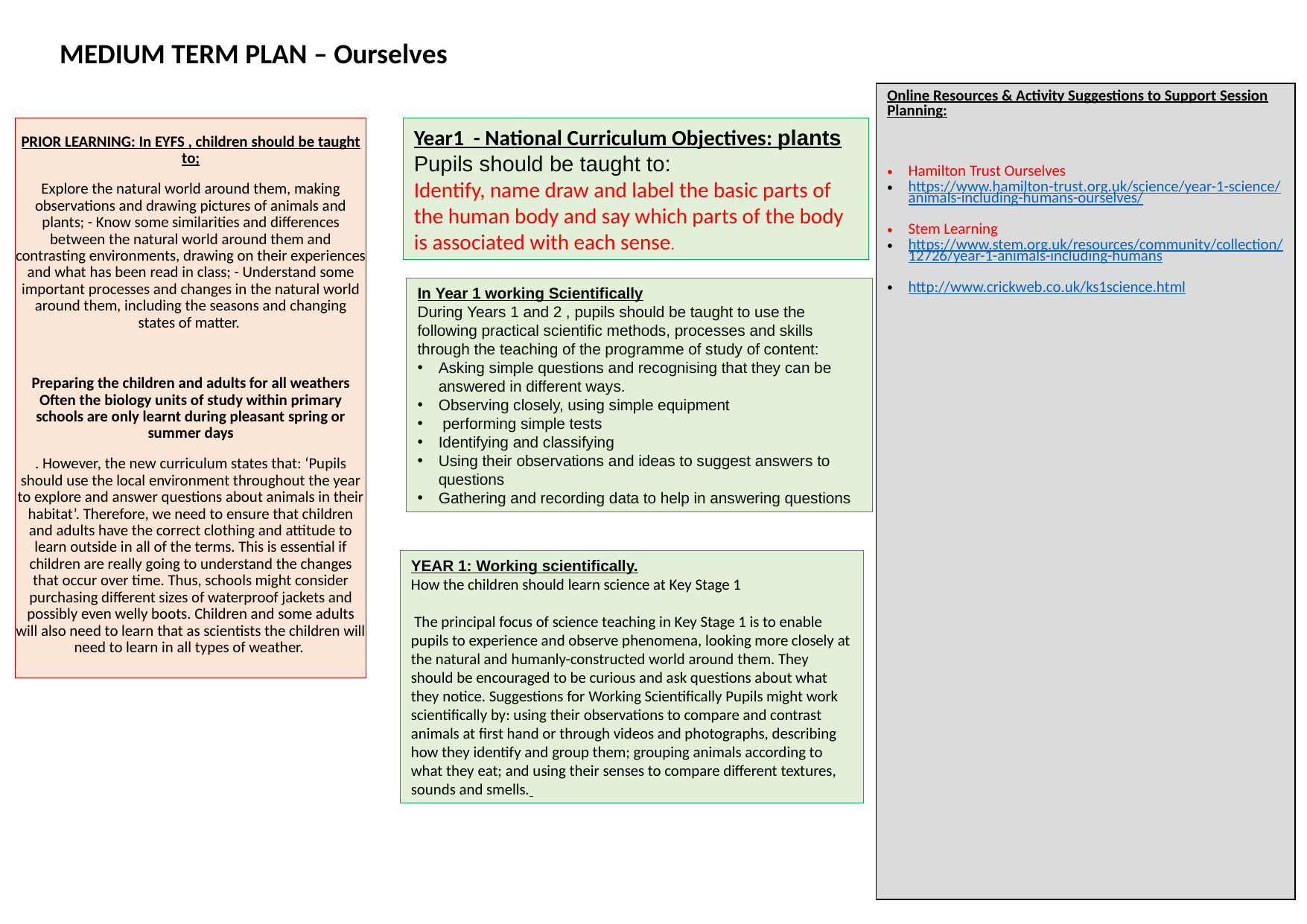

# MEDIUM TERM PLAN – Ourselves
| Online Resources & Activity Suggestions to Support Session Planning: Hamilton Trust Ourselves https://www.hamilton-trust.org.uk/science/year-1-science/animals-including-humans-ourselves/ Stem Learning https://www.stem.org.uk/resources/community/collection/12726/year-1-animals-including-humans http://www.crickweb.co.uk/ks1science.html |
| --- |

PRIOR LEARNING: In EYFS , children should be taught to;
Explore the natural world around them, making observations and drawing pictures of animals and plants; - Know some similarities and differences between the natural world around them and contrasting environments, drawing on their experiences and what has been read in class; - Understand some important processes and changes in the natural world around them, including the seasons and changing states of matter.

Preparing the children and adults for all weathers Often the biology units of study within primary schools are only learnt during pleasant spring or summer days
. However, the new curriculum states that: ‘Pupils should use the local environment throughout the year to explore and answer questions about animals in their habitat’. Therefore, we need to ensure that children and adults have the correct clothing and attitude to learn outside in all of the terms. This is essential if children are really going to understand the changes that occur over time. Thus, schools might consider purchasing different sizes of waterproof jackets and possibly even welly boots. Children and some adults will also need to learn that as scientists the children will need to learn in all types of weather.
Year1  - National Curriculum Objectives: plants
Pupils should be taught to:
Identify, name draw and label the basic parts of the human body and say which parts of the body is associated with each sense.

In Year 1 working Scientifically
During Years 1 and 2 , pupils should be taught to use the following practical scientific methods, processes and skills through the teaching of the programme of study of content:
Asking simple questions and recognising that they can be answered in different ways.
Observing closely, using simple equipment
 performing simple tests
Identifying and classifying
Using their observations and ideas to suggest answers to questions
Gathering and recording data to help in answering questions
YEAR 1: Working scientifically.
How the children should learn science at Key Stage 1

 The principal focus of science teaching in Key Stage 1 is to enable pupils to experience and observe phenomena, looking more closely at the natural and humanly-constructed world around them. They should be encouraged to be curious and ask questions about what they notice. Suggestions for Working Scientifically Pupils might work scientifically by: using their observations to compare and contrast animals at first hand or through videos and photographs, describing how they identify and group them; grouping animals according to what they eat; and using their senses to compare different textures, sounds and smells.